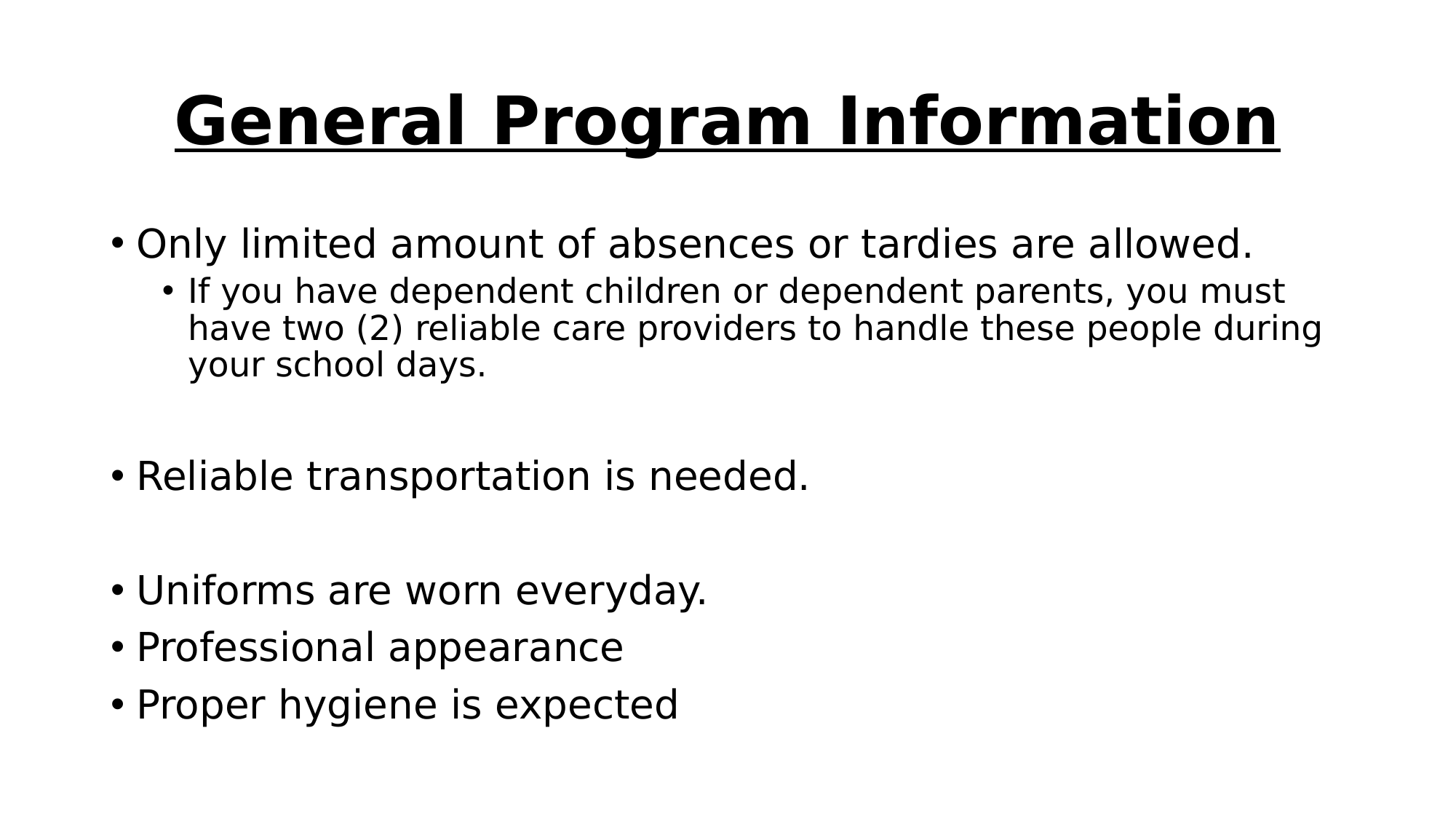

# General Program Information
Only limited amount of absences or tardies are allowed.
If you have dependent children or dependent parents, you must have two (2) reliable care providers to handle these people during your school days.

Reliable transportation is needed.

Uniforms are worn everyday.
Professional appearance
Proper hygiene is expected